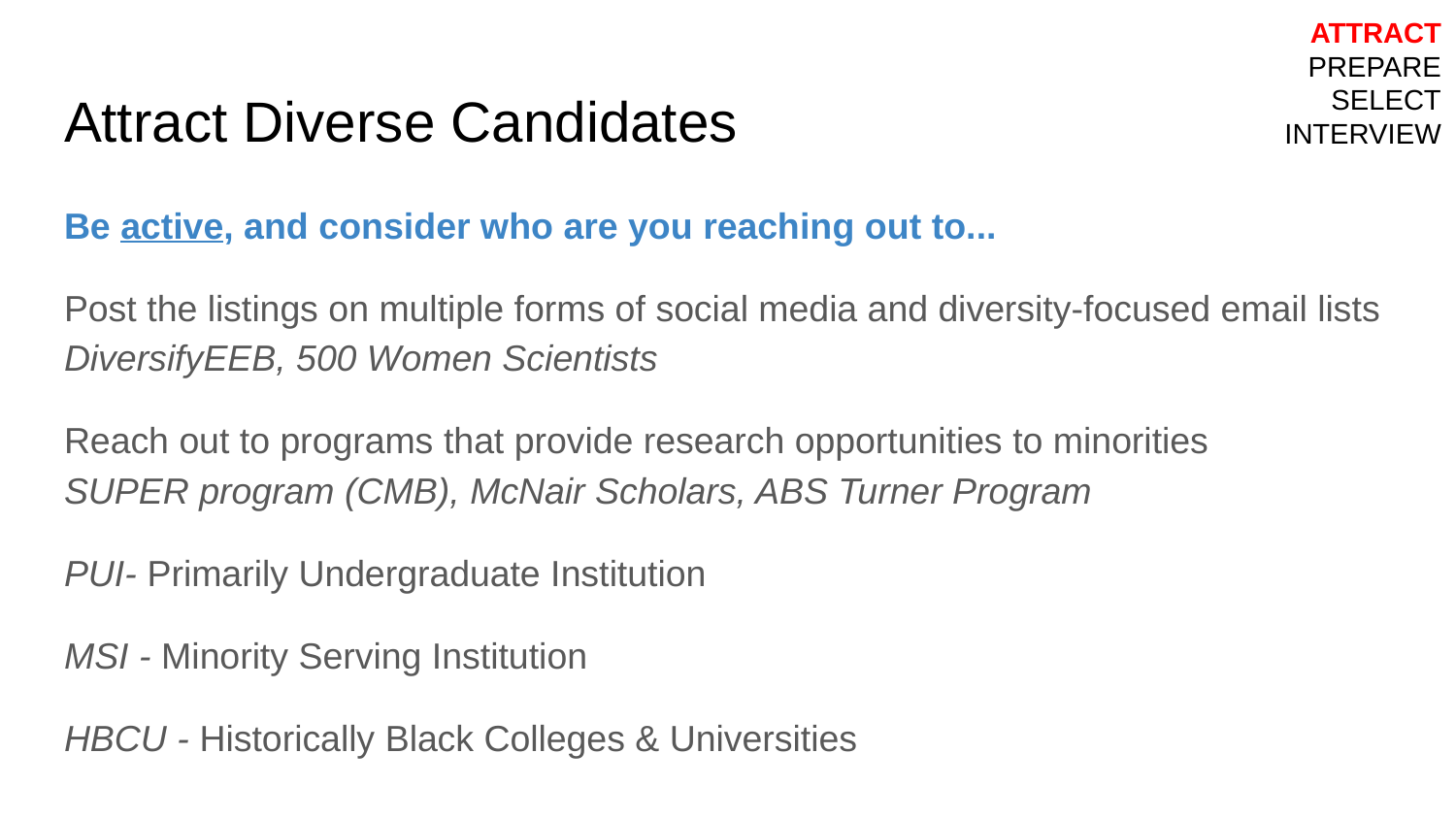

ATTRACT
PREPARE
SELECT
INTERVIEW
# Attract Diverse Candidates

Be active, and consider who are you reaching out to...
Post the listings on multiple forms of social media and diversity-focused email lists DiversifyEEB, 500 Women Scientists
Reach out to programs that provide research opportunities to minorities  	SUPER program (CMB), McNair Scholars, ABS Turner Program
PUI- Primarily Undergraduate Institution
MSI - Minority Serving Institution
HBCU - Historically Black Colleges & Universities